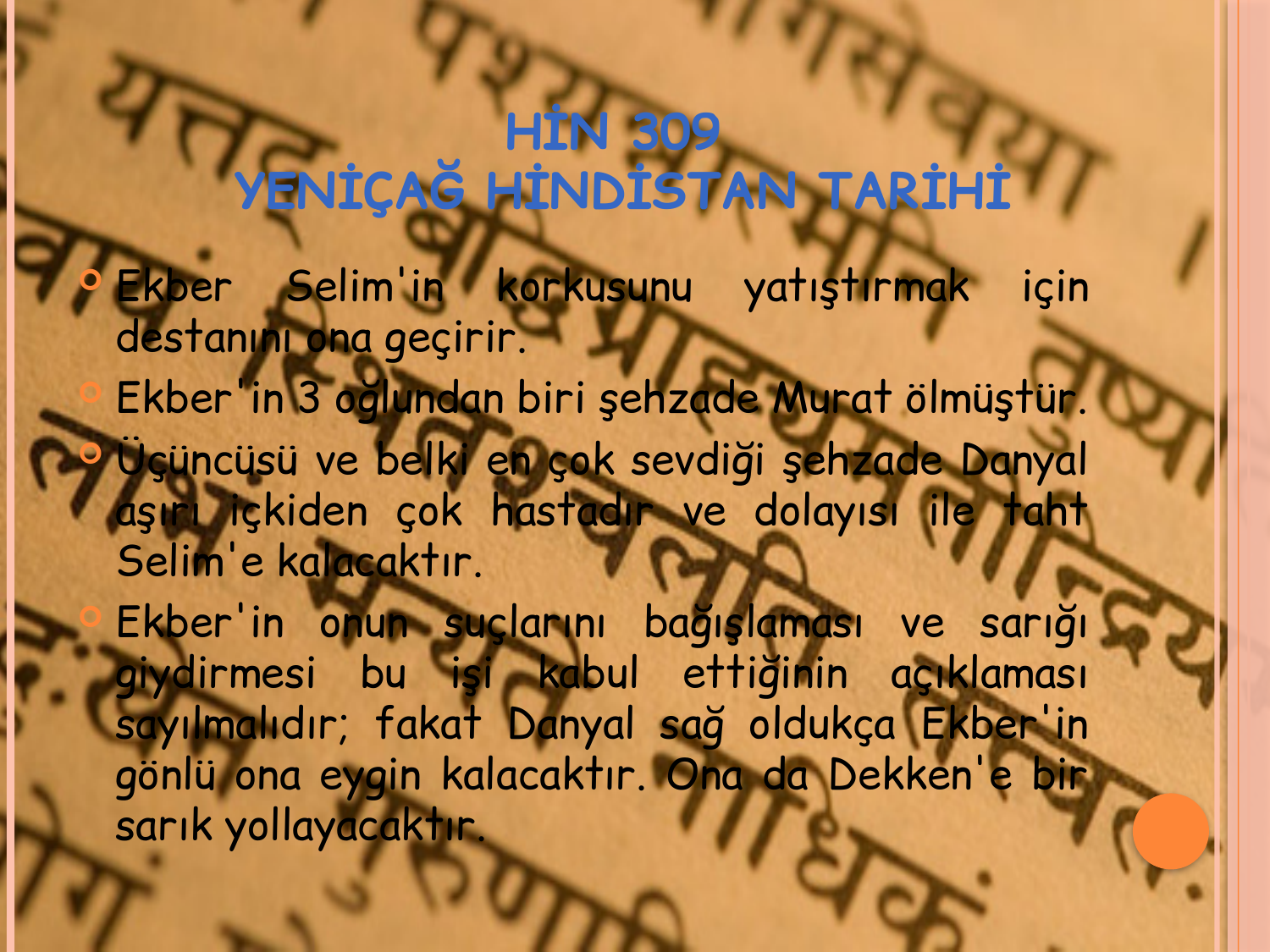

# HİN 309 YENİÇAĞ HİNDİSTAN TARİHİ

Ekber Selim'in korkusunu yatıştırmak için destanını ona geçirir.
Ekber'in 3 oğlundan biri şehzade Murat ölmüştür.
Üçüncüsü ve belki en çok sevdiği şehzade Danyal aşırı içkiden çok hastadır ve dolayısı ile taht Selim'e kalacaktır.
Ekber'in onun suçlarını bağışlaması ve sarığı giydirmesi bu işi kabul ettiğinin açıklaması sayılmalıdır; fakat Danyal sağ oldukça Ekber'in gönlü ona eygin kalacaktır. Ona da Dekken'e bir sarık yollayacaktır.